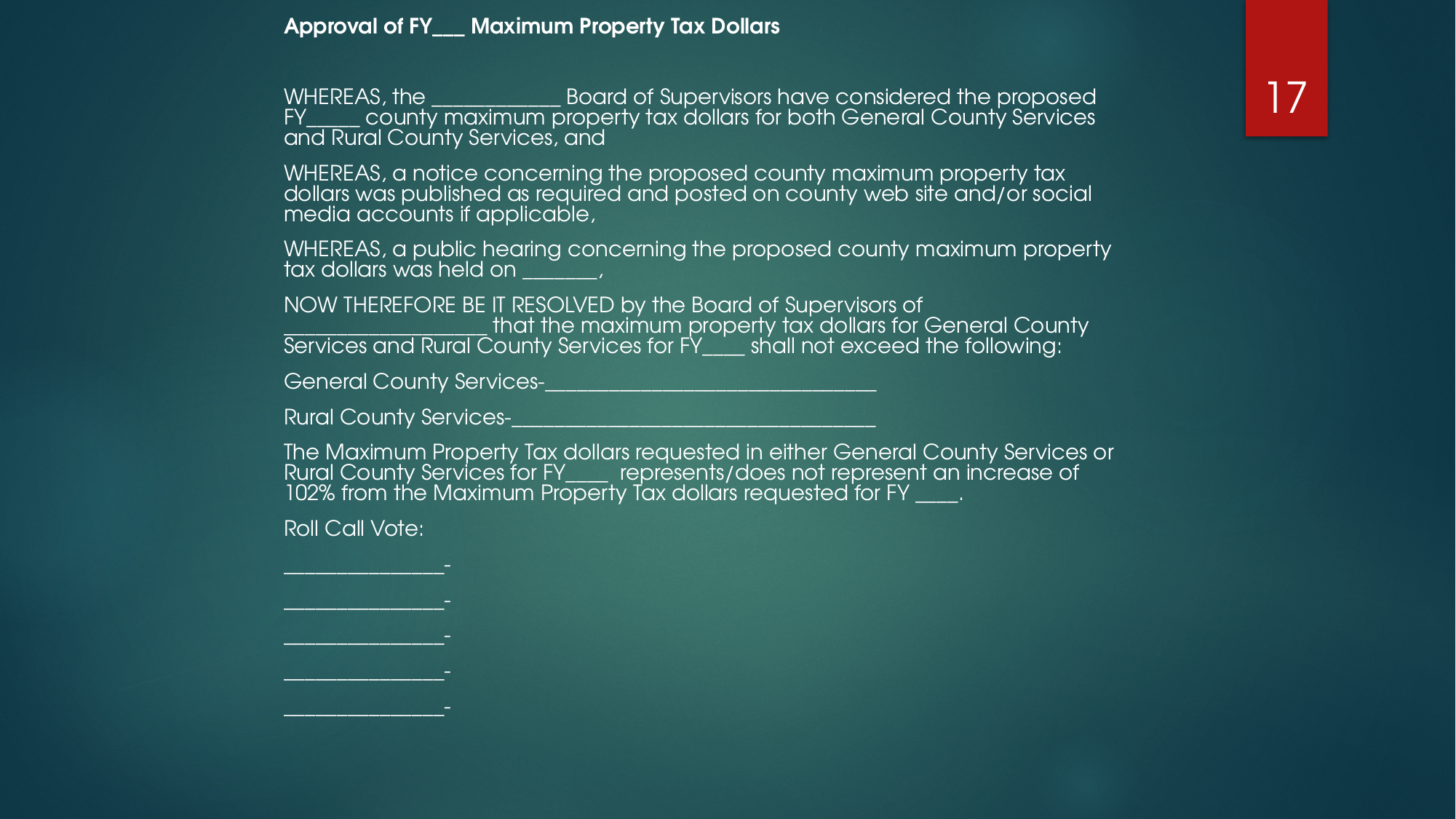

#
Approval of FY___ Maximum Property Tax Dollars

WHEREAS, the ____________ Board of Supervisors have considered the proposed FY_____ county maximum property tax dollars for both General County Services and Rural County Services, and
WHEREAS, a notice concerning the proposed county maximum property tax dollars was published as required and posted on county web site and/or social media accounts if applicable,
WHEREAS, a public hearing concerning the proposed county maximum property tax dollars was held on _______,
NOW THEREFORE BE IT RESOLVED by the Board of Supervisors of ___________________ that the maximum property tax dollars for General County Services and Rural County Services for FY____ shall not exceed the following:
General County Services-_______________________________
Rural County Services-__________________________________
The Maximum Property Tax dollars requested in either General County Services or Rural County Services for FY____  represents/does not represent an increase of 102% from the Maximum Property Tax dollars requested for FY ____.
Roll Call Vote:
_______________-
_______________-
_______________-
_______________-
_______________-

17